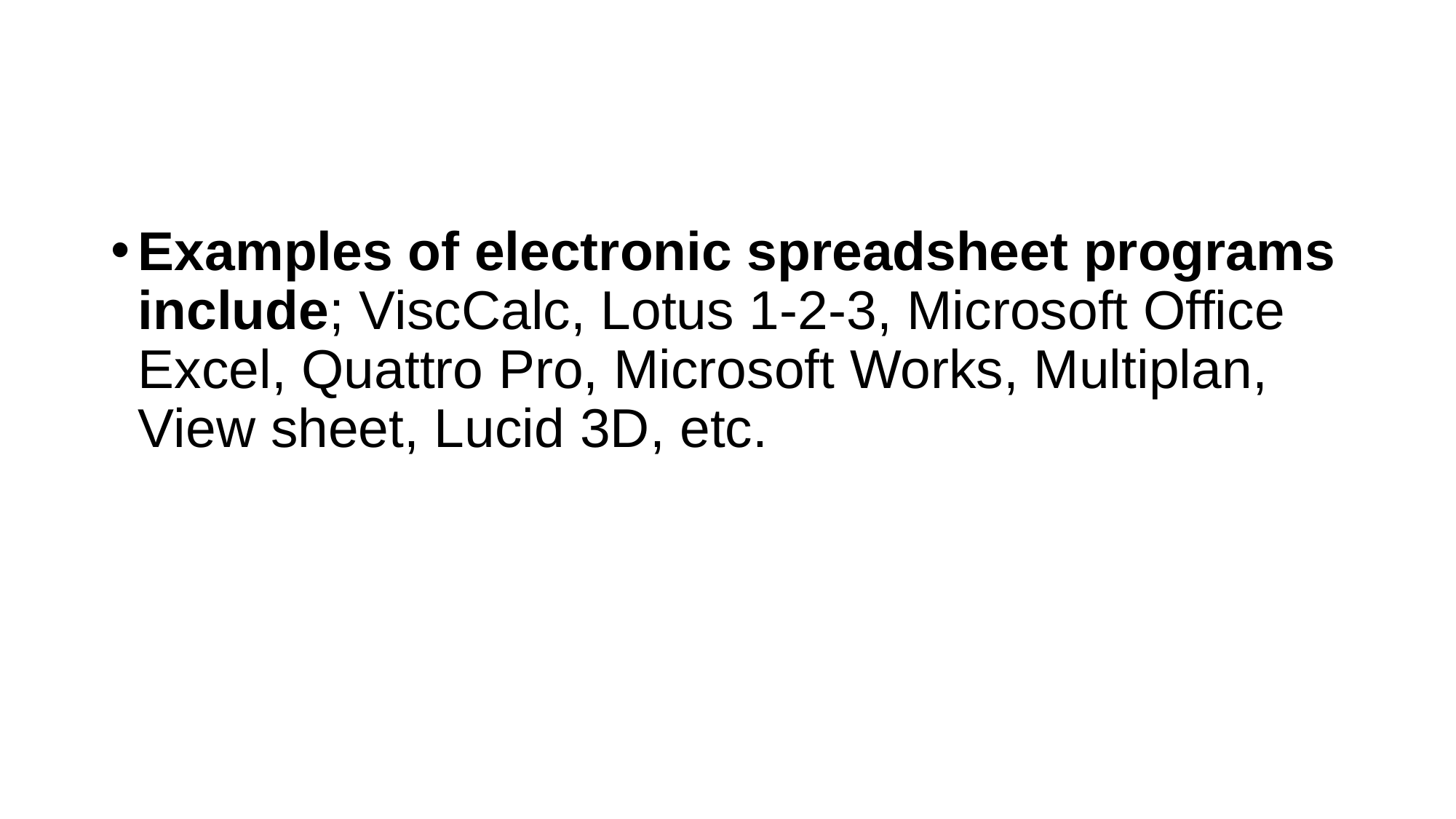

#
Examples of electronic spreadsheet programs include; ViscCalc, Lotus 1-2-3, Microsoft Office Excel, Quattro Pro, Microsoft Works, Multiplan, View sheet, Lucid 3D, etc.